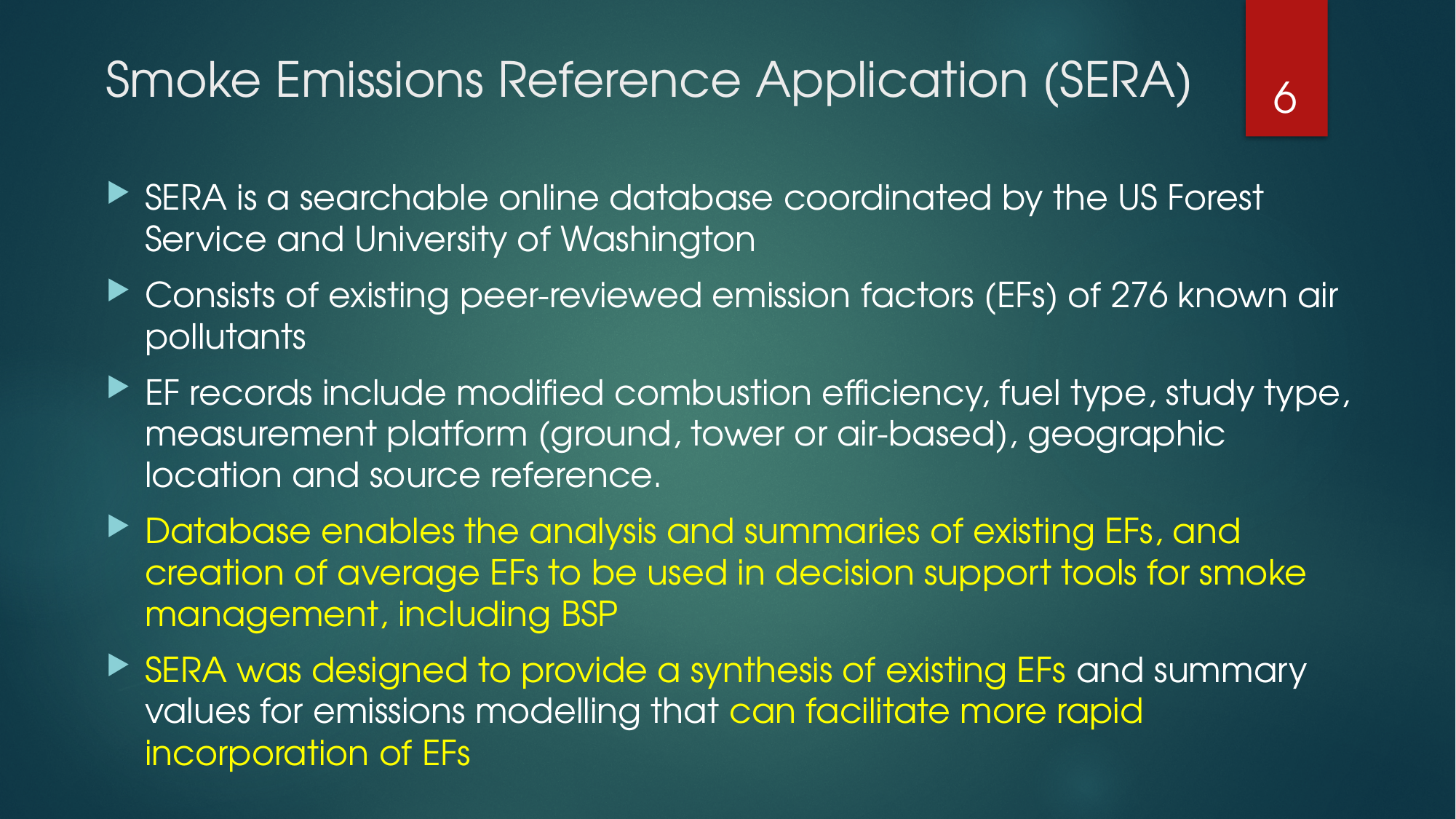

6
# Smoke Emissions Reference Application (SERA)

SERA is a searchable online database coordinated by the US Forest Service and University of Washington
Consists of existing peer-reviewed emission factors (EFs) of 276 known air pollutants
EF records include modified combustion efficiency, fuel type, study type, measurement platform (ground, tower or air-based), geographic location and source reference.
Database enables the analysis and summaries of existing EFs, and creation of average EFs to be used in decision support tools for smoke management, including BSP
SERA was designed to provide a synthesis of existing EFs and summary values for emissions modelling that can facilitate more rapid incorporation of EFs